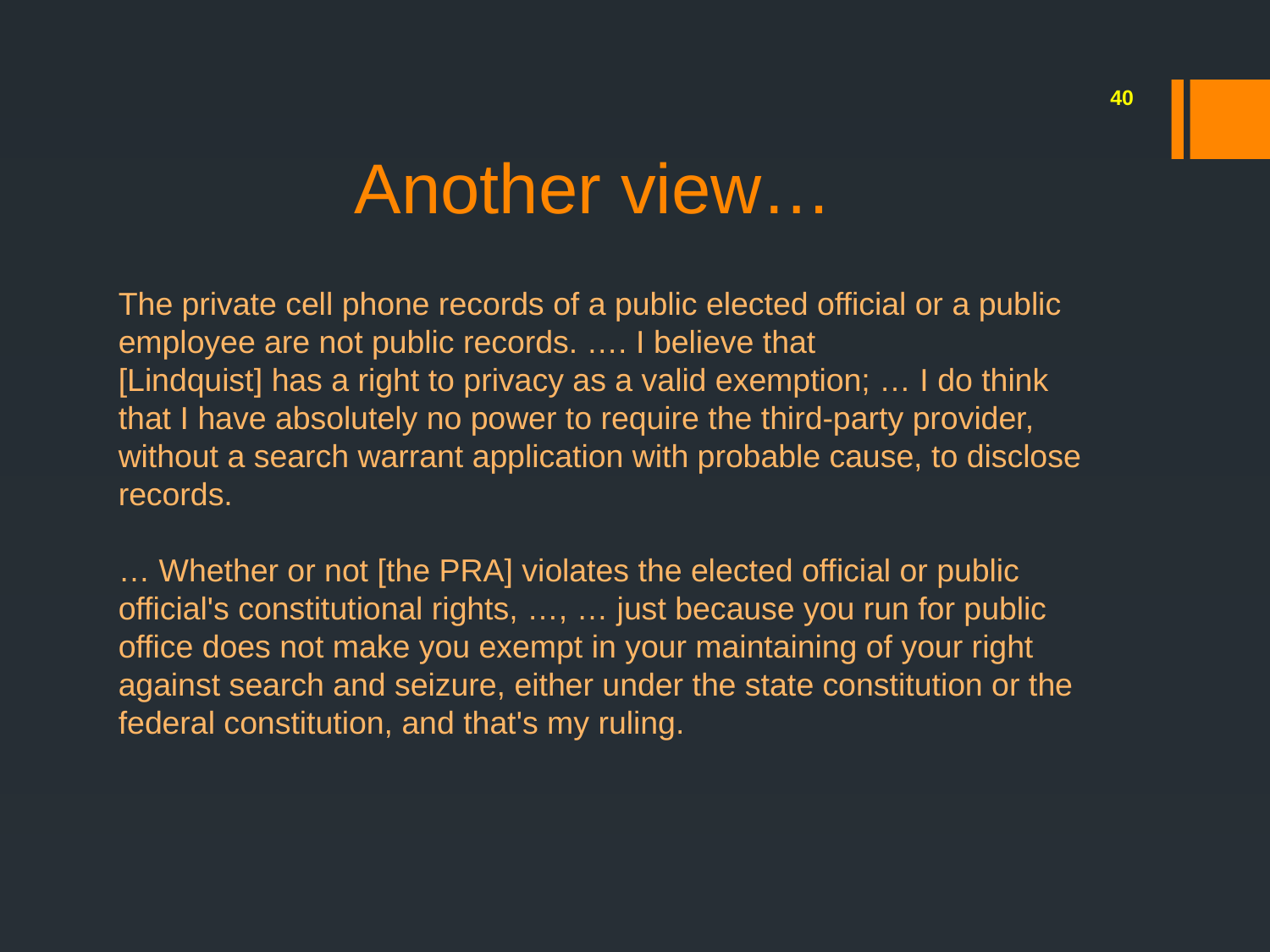

# Another view…
40

The private cell phone records of a public elected official or a public
employee are not public records. …. I believe that
[Lindquist] has a right to privacy as a valid exemption; … I do think that I have absolutely no power to require the third-party provider, without a search warrant application with probable cause, to disclose records.

… Whether or not [the PRA] violates the elected official or public official's constitutional rights, …, … just because you run for public office does not make you exempt in your maintaining of your right against search and seizure, either under the state constitution or the federal constitution, and that's my ruling.